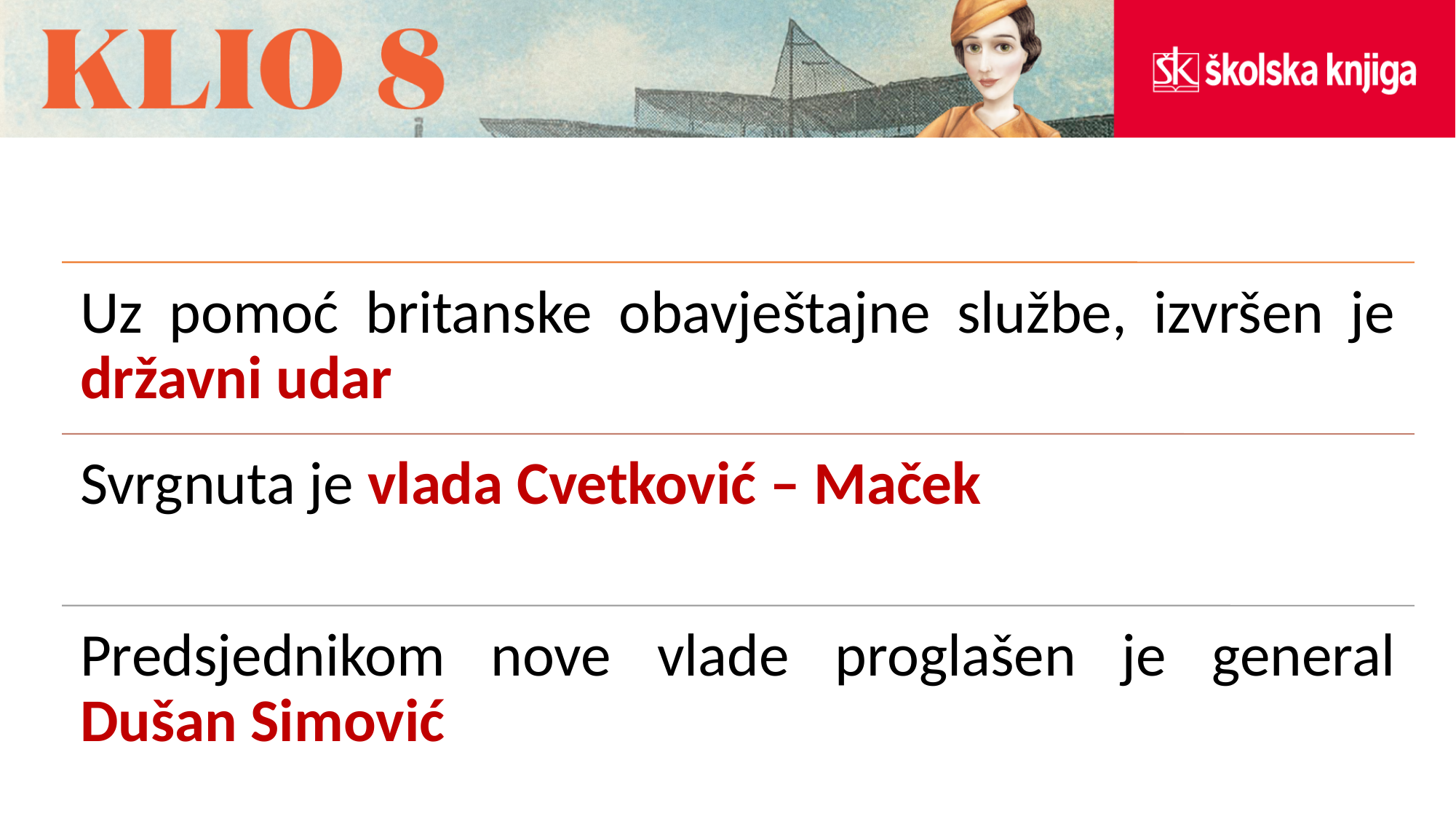

Uz pomoć britanske obavještajne službe, izvršen je državni udar
Svrgnuta je vlada Cvetković – Maček
Predsjednikom nove vlade proglašen je general Dušan Simović